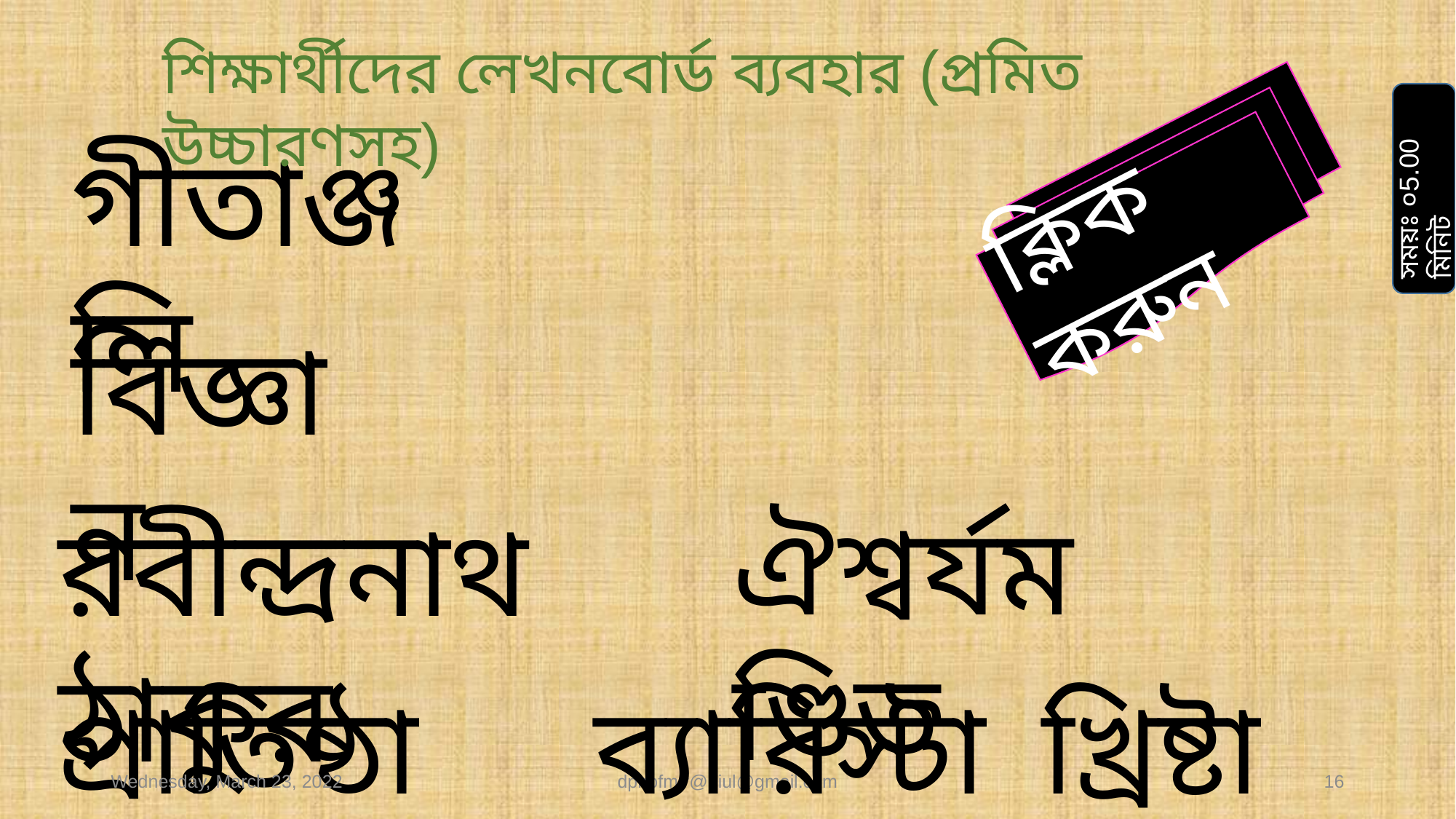

শিক্ষার্থীদের লেখনবোর্ড ব্যবহার (প্রমিত উচ্চারণসহ)
গীতাঞ্জলি
ক্লিক করুন
সময়ঃ ০5.00 মিনিট
বিজ্ঞান
ঐশ্বর্যমণ্ডিত
রবীন্দ্রনাথ ঠাকুর
খ্রিষ্টাব্দের
ব্যারিস্টারি
প্রাতিষ্ঠানিক
Wednesday, March 23, 2022
dphofm.r@biul@gmail.com
16